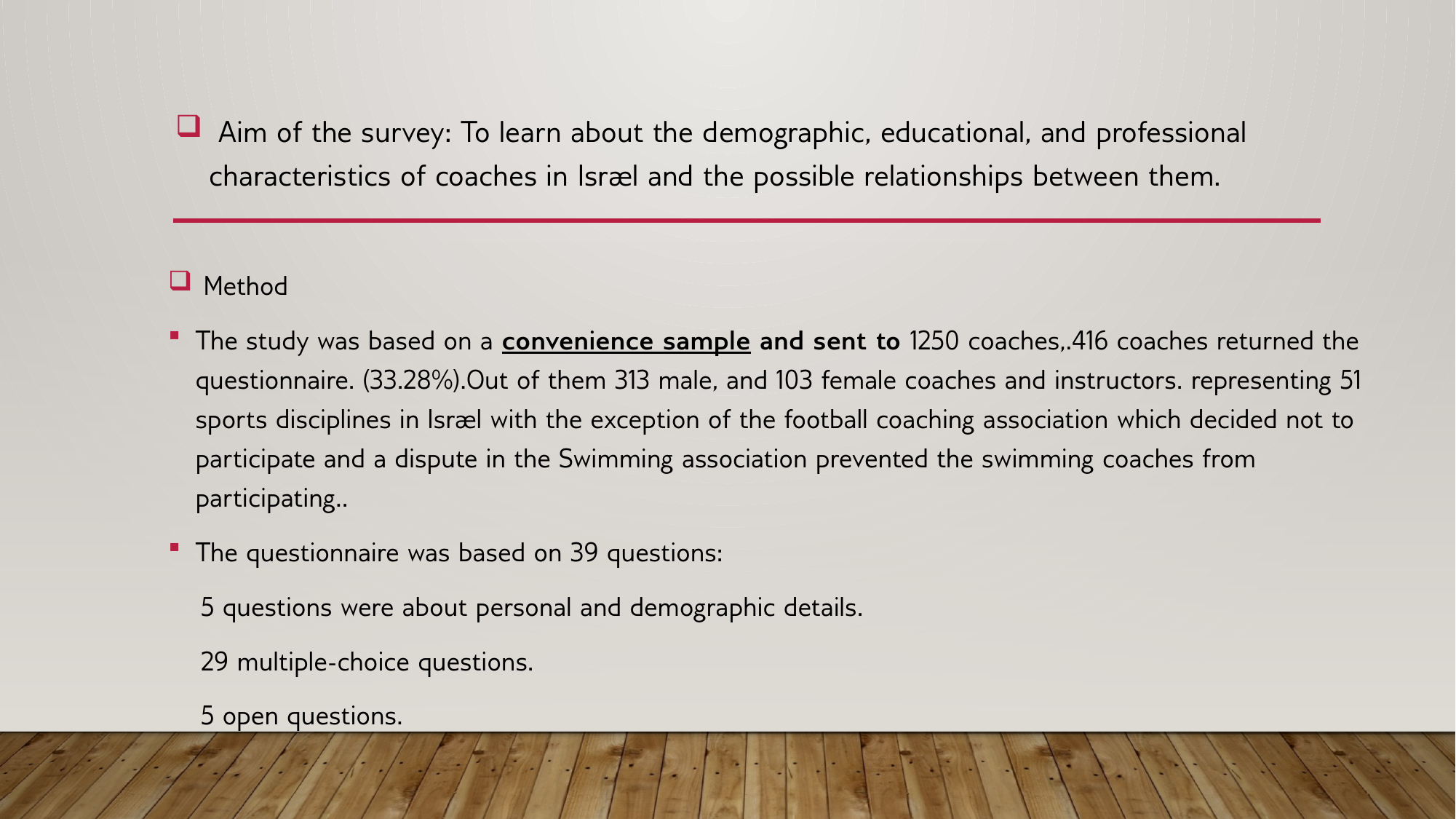

Aim of the survey: To learn about the demographic, educational, and professional characteristics of coaches in Israel and the possible relationships between them.
 Method
The study was based on a convenience sample and sent to 1250 coaches,.416 coaches returned the questionnaire. (33.28%).Out of them 313 male, and 103 female coaches and instructors. representing 51 sports disciplines in Israel with the exception of the football coaching association which decided not to participate and a dispute in the Swimming association prevented the swimming coaches from participating..
The questionnaire was based on 39 questions:
    5 questions were about personal and demographic details.
    29 multiple-choice questions.
    5 open questions.